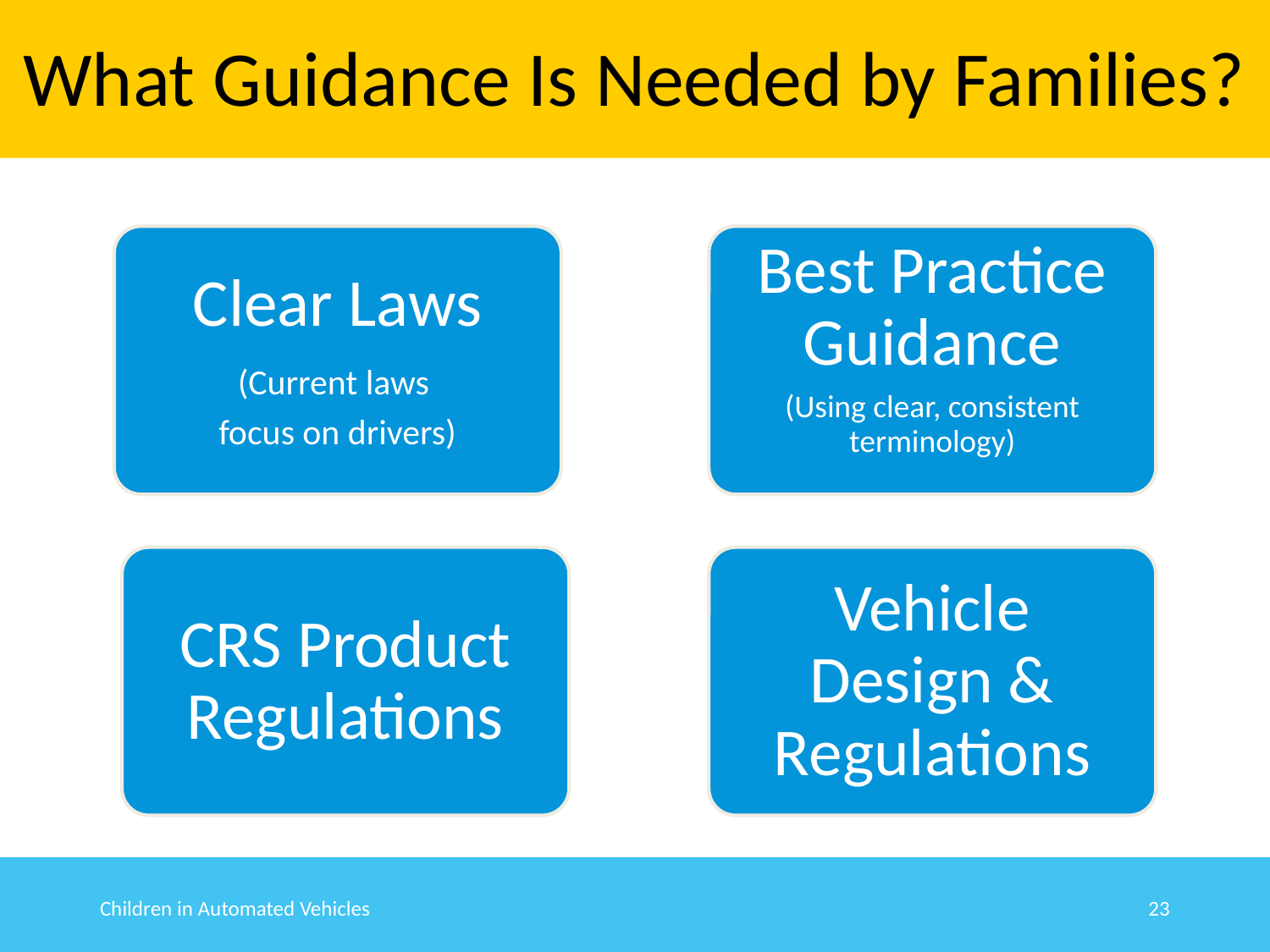

# What Guidance Is Needed by Families?

Clear Laws
(Current laws
focus on drivers)
Best Practice Guidance
(Using clear, consistent terminology)

CRS Product Regulations
Vehicle Design & Regulations
Children in Automated Vehicles
23